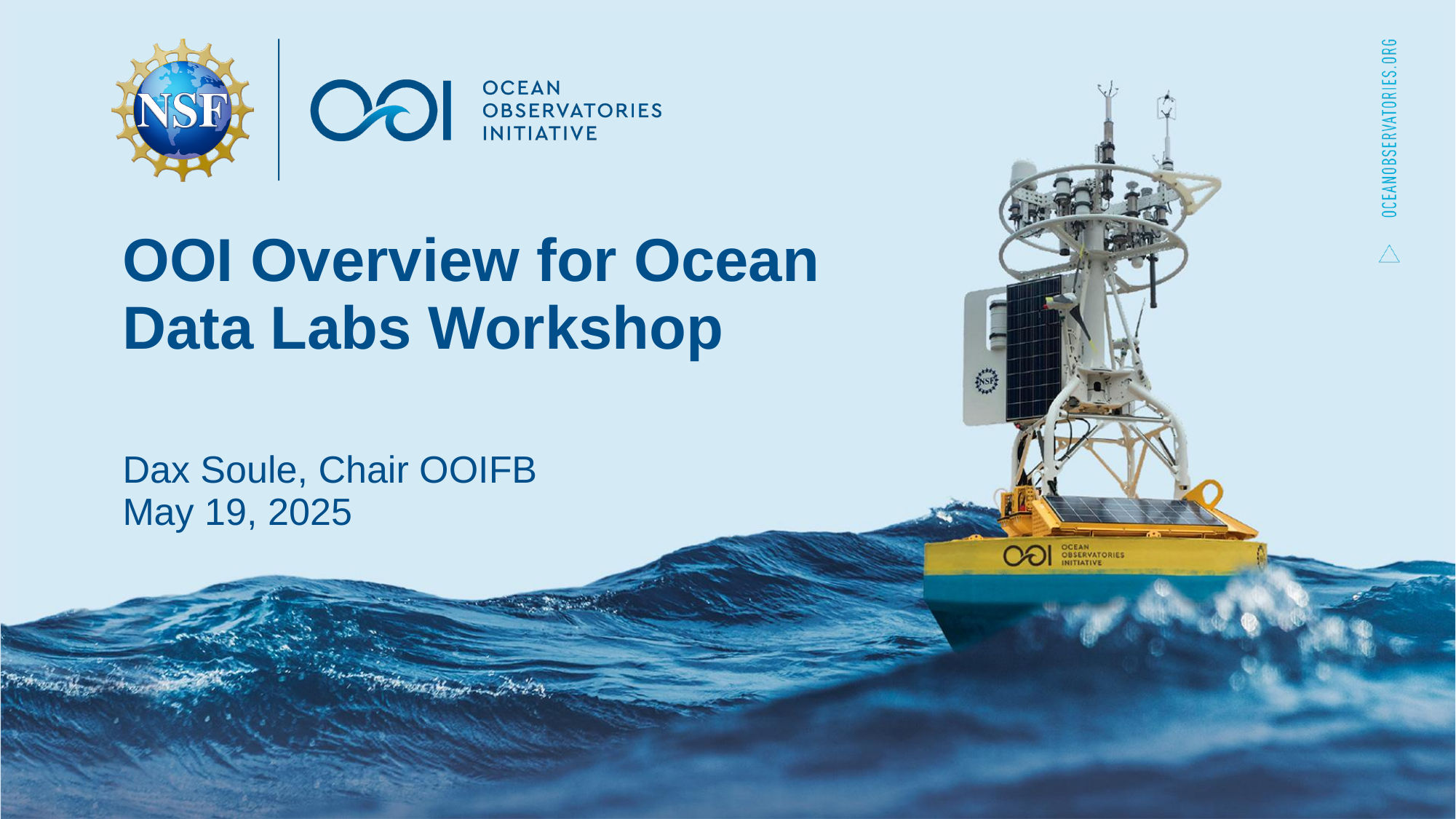

OOI Overview for Ocean Data Labs Workshop

Dax Soule, Chair OOIFB
May 19, 2025